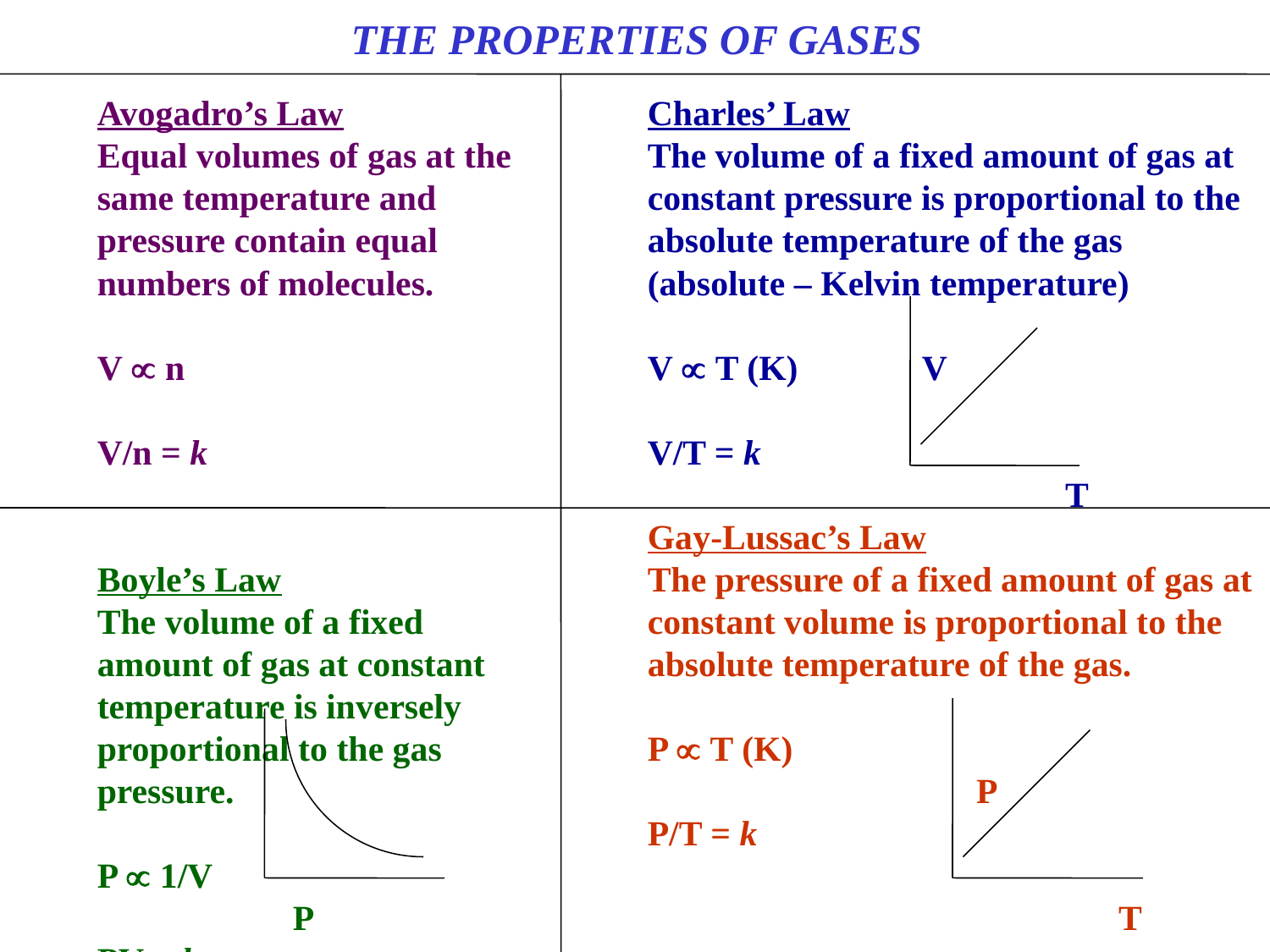

THE PROPERTIES OF GASES

Avogadro’s Law
Equal volumes of gas at the same temperature and pressure contain equal numbers of molecules.

V ∝ n

V/n = k

Boyle’s Law
The volume of a fixed amount of gas at constant temperature is inversely proportional to the gas pressure.

P ∝ 1/V
                      P
PV = k
		       V
Charles’ Law
The volume of a fixed amount of gas at constant pressure is proportional to the absolute temperature of the gas (absolute – Kelvin temperature)

V ∝ T (K)              V

V/T = k
                                               T
Gay-Lussac’s Law
The pressure of a fixed amount of gas at constant volume is proportional to the absolute temperature of the gas.

P ∝ T (K)
                                     P
P/T = k

                                                     T